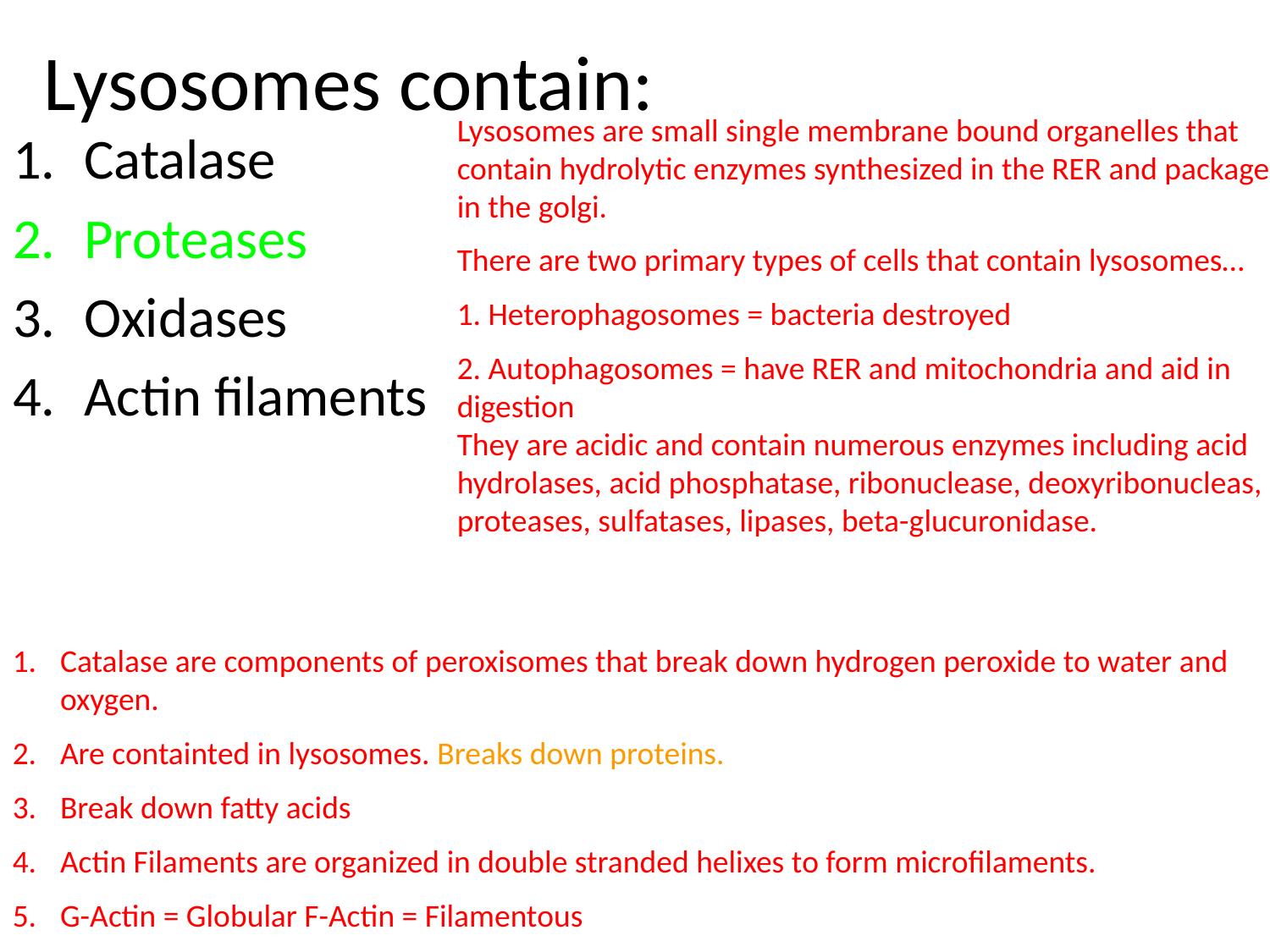

# Lysosomes contain:
Lysosomes are small single membrane bound organelles that contain hydrolytic enzymes synthesized in the RER and packaged in the golgi.
There are two primary types of cells that contain lysosomes…
1. Heterophagosomes = bacteria destroyed
2. Autophagosomes = have RER and mitochondria and aid in digestion
They are acidic and contain numerous enzymes including acid hydrolases, acid phosphatase, ribonuclease, deoxyribonucleas, proteases, sulfatases, lipases, beta-glucuronidase.

Catalase
Proteases
Oxidases
Actin filaments
Catalase are components of peroxisomes that break down hydrogen peroxide to water and oxygen.
Are containted in lysosomes. Breaks down proteins.
Break down fatty acids
Actin Filaments are organized in double stranded helixes to form microfilaments.
G-Actin = Globular F-Actin = Filamentous